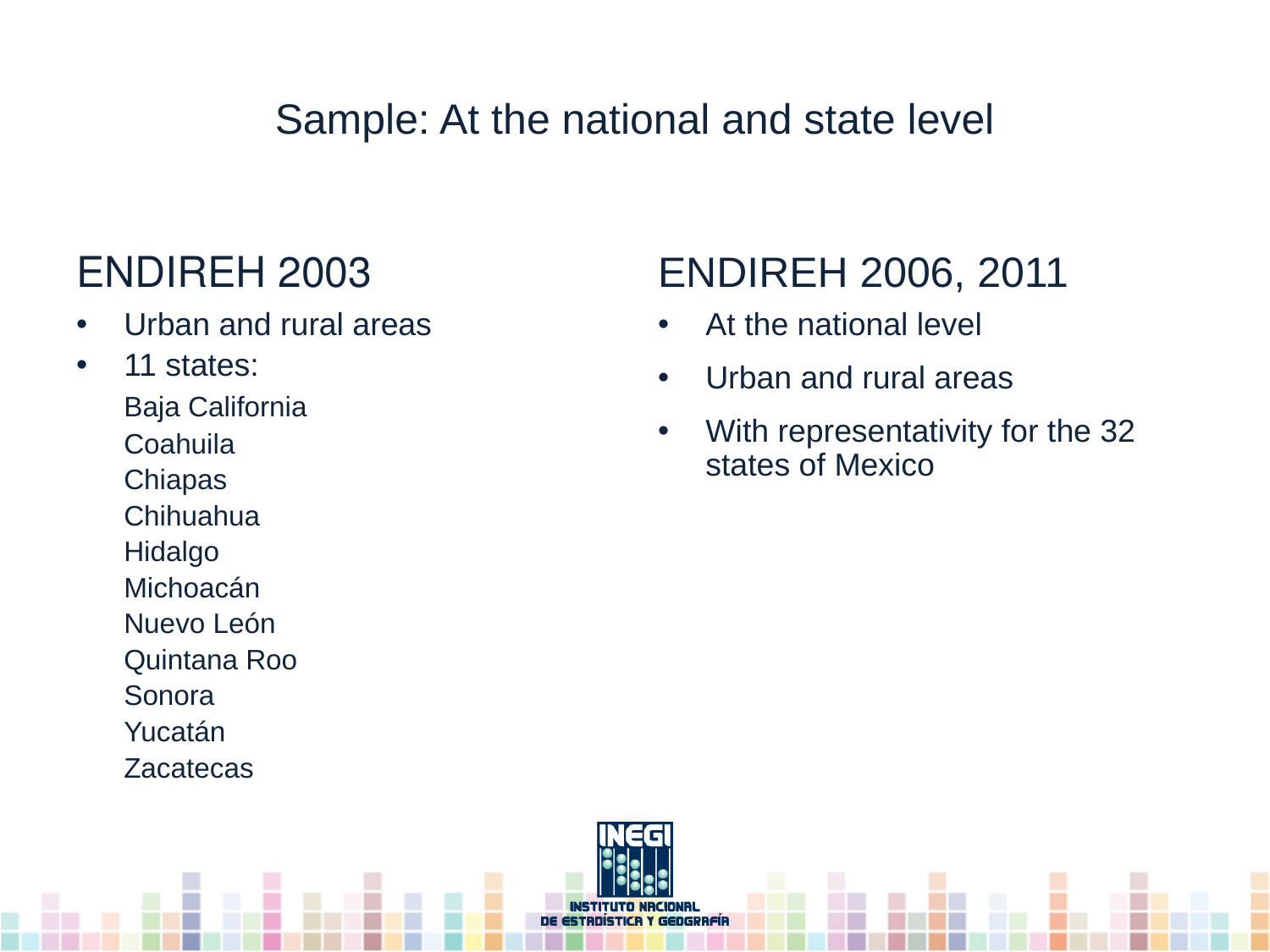

# Sample: At the national and state level
ENDIREH 2003
ENDIREH 2006, 2011
Urban and rural areas
11 states:
	Baja California
	Coahuila
	Chiapas
	Chihuahua
	Hidalgo
	Michoacán
	Nuevo León
	Quintana Roo
	Sonora
	Yucatán
	Zacatecas
At the national level
Urban and rural areas
With representativity for the 32 states of Mexico